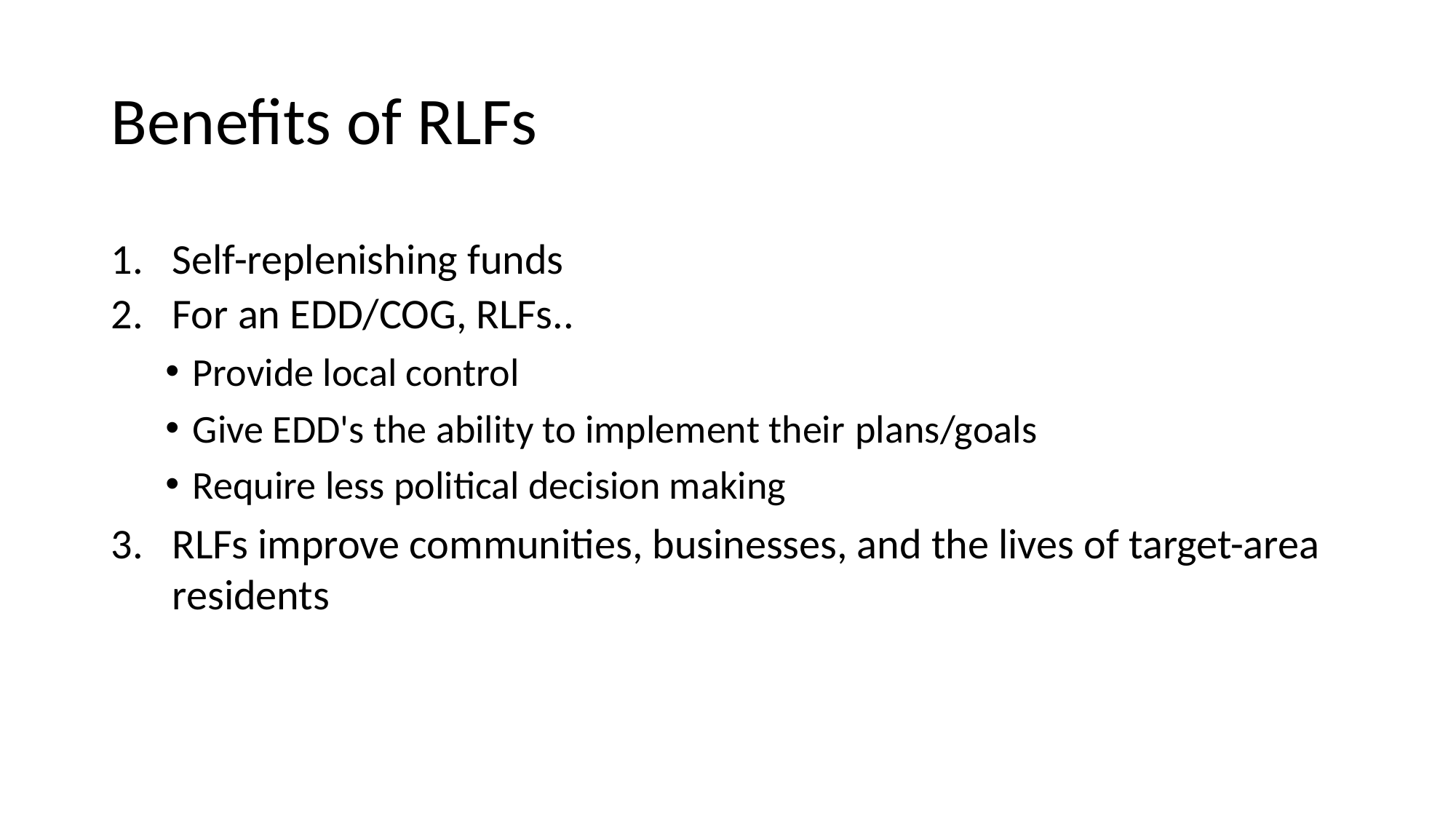

# Benefits of RLFs
Self-replenishing funds
For an EDD/COG, RLFs..
Provide local control
Give EDD's the ability to implement their plans/goals
Require less political decision making
RLFs improve communities, businesses, and the lives of target-area residents